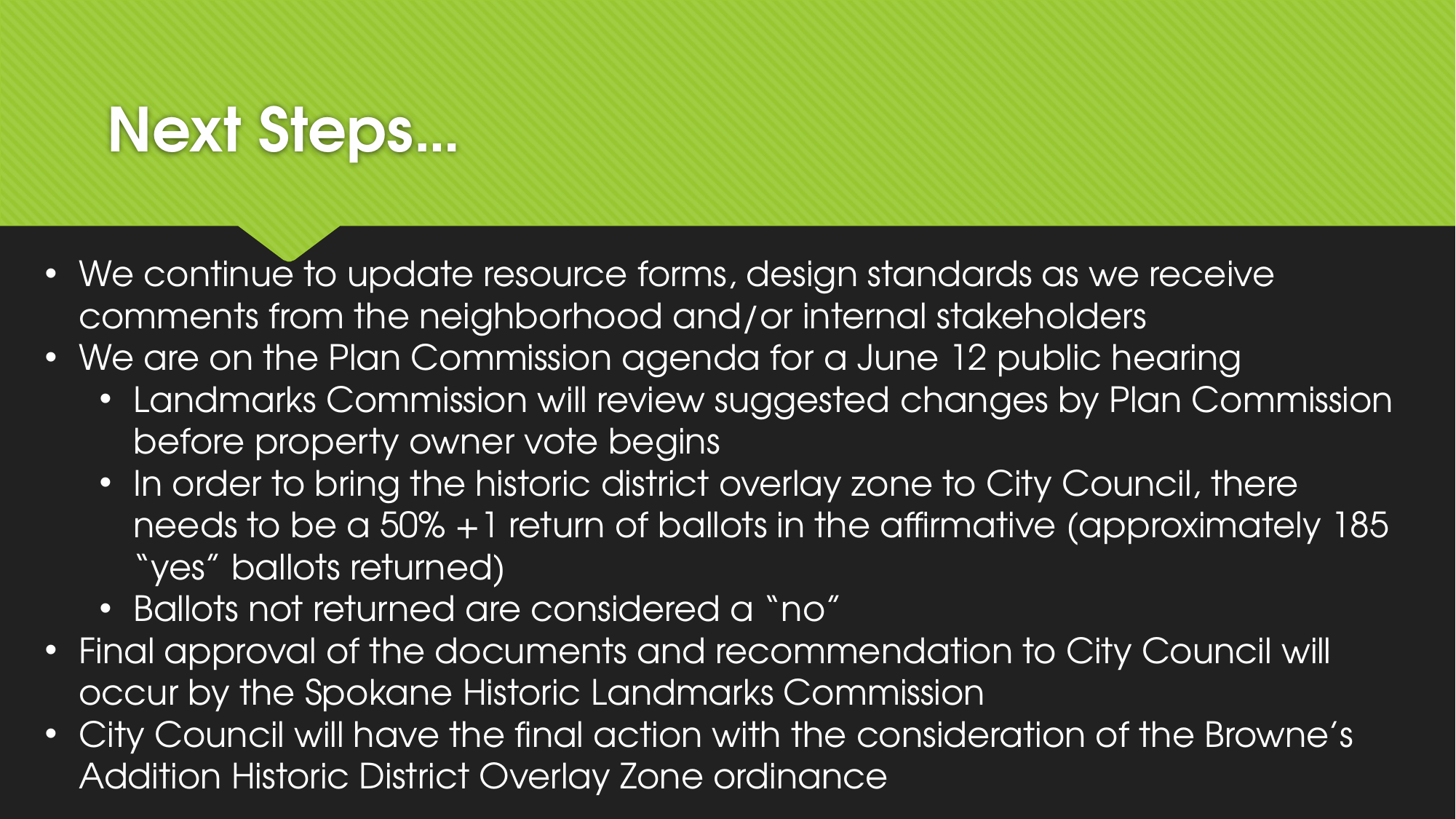

# Next Steps…
We continue to update resource forms, design standards as we receive comments from the neighborhood and/or internal stakeholders
We are on the Plan Commission agenda for a June 12 public hearing
Landmarks Commission will review suggested changes by Plan Commission before property owner vote begins
In order to bring the historic district overlay zone to City Council, there needs to be a 50% +1 return of ballots in the affirmative (approximately 185 “yes” ballots returned)
Ballots not returned are considered a “no”
Final approval of the documents and recommendation to City Council will occur by the Spokane Historic Landmarks Commission
City Council will have the final action with the consideration of the Browne’s Addition Historic District Overlay Zone ordinance